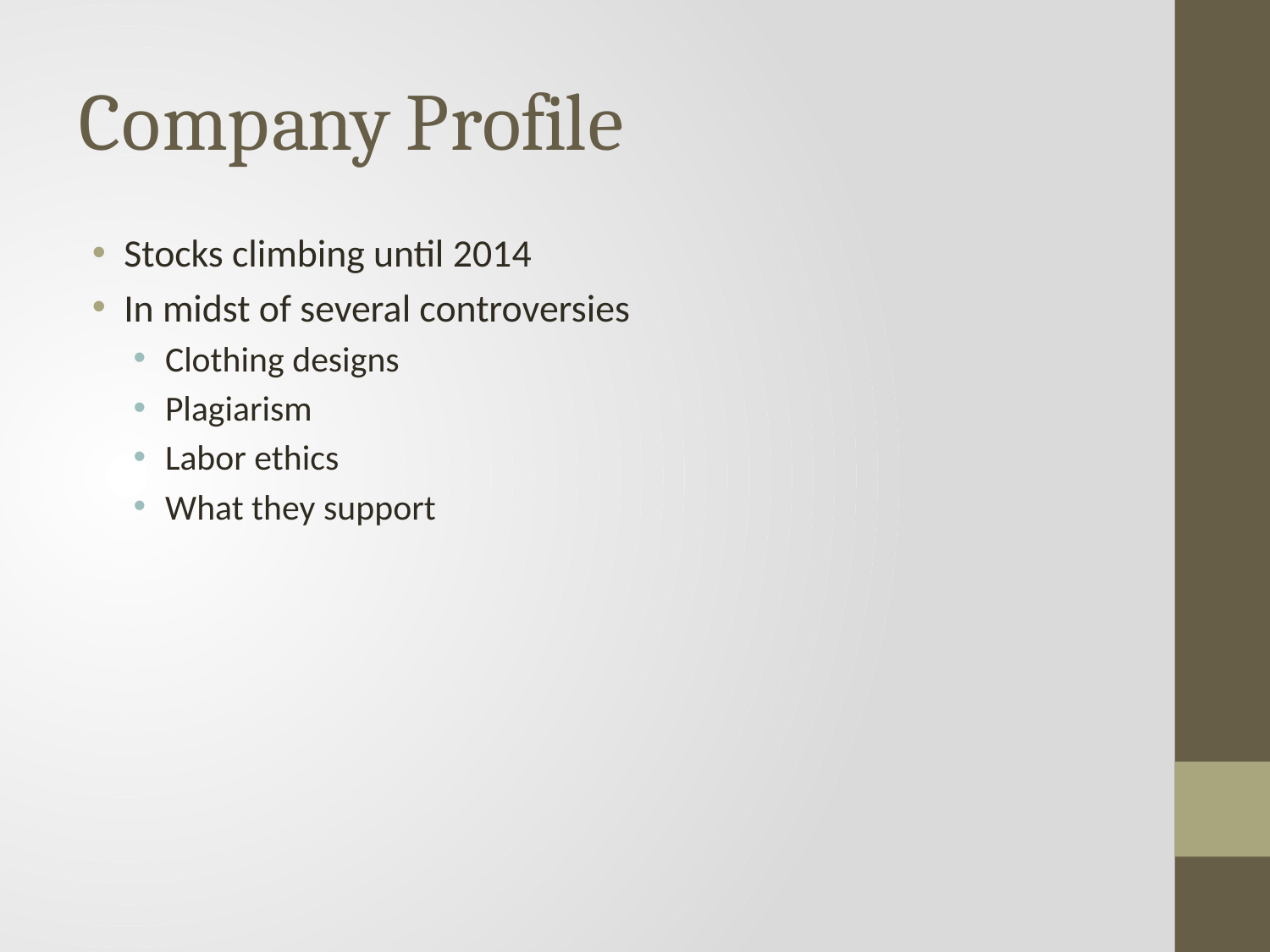

# Company Profile
Stocks climbing until 2014
In midst of several controversies
Clothing designs
Plagiarism
Labor ethics
What they support